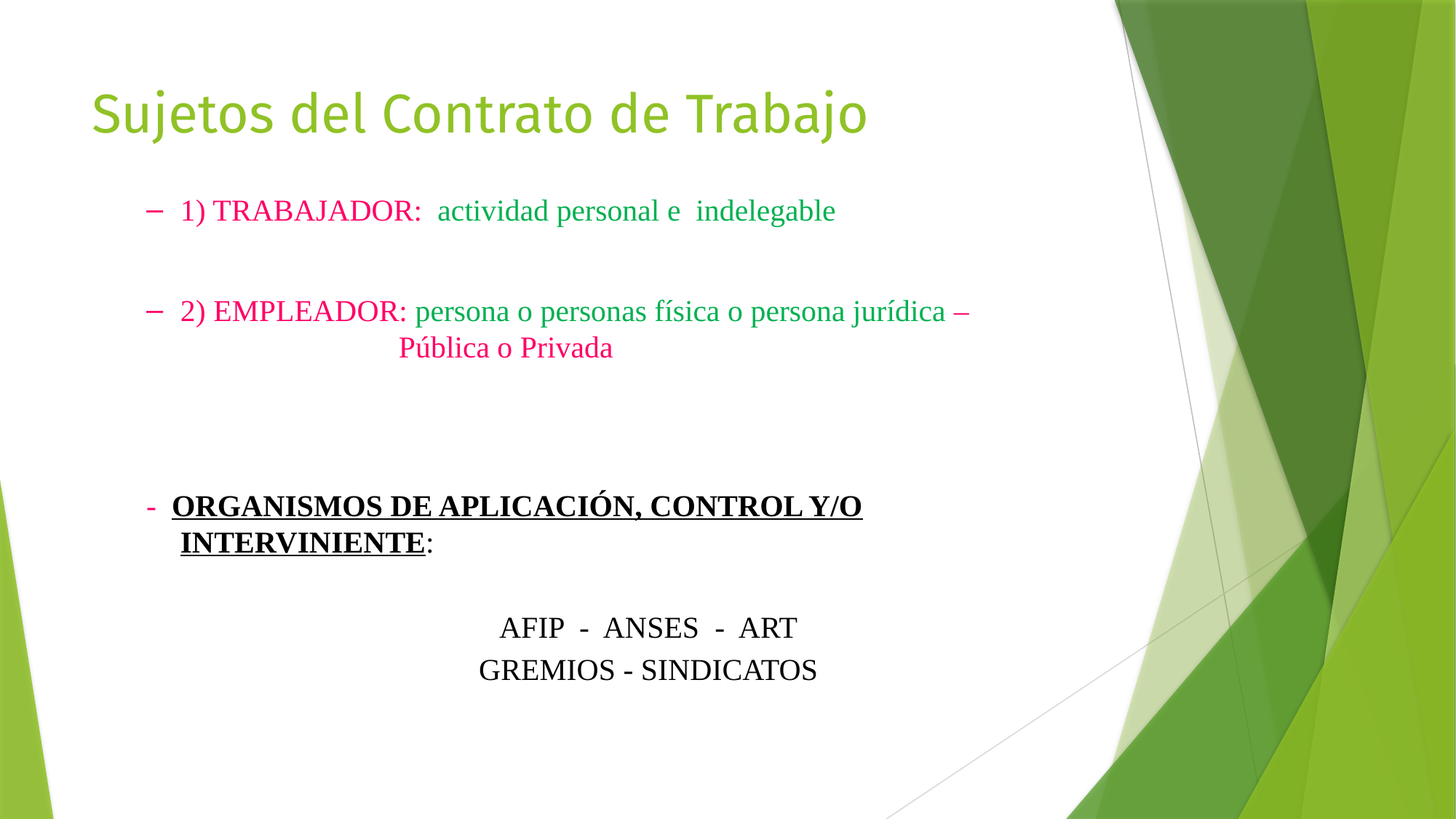

# Sujetos del Contrato de Trabajo
1) TRABAJADOR:  actividad personal e  indelegable

2) EMPLEADOR: persona o personas física o persona jurídica – 			Pública o Privada

-  ORGANISMOS DE APLICACIÓN, CONTROL Y/O INTERVINIENTE:

AFIP  -  ANSES  -  ART
GREMIOS - SINDICATOS